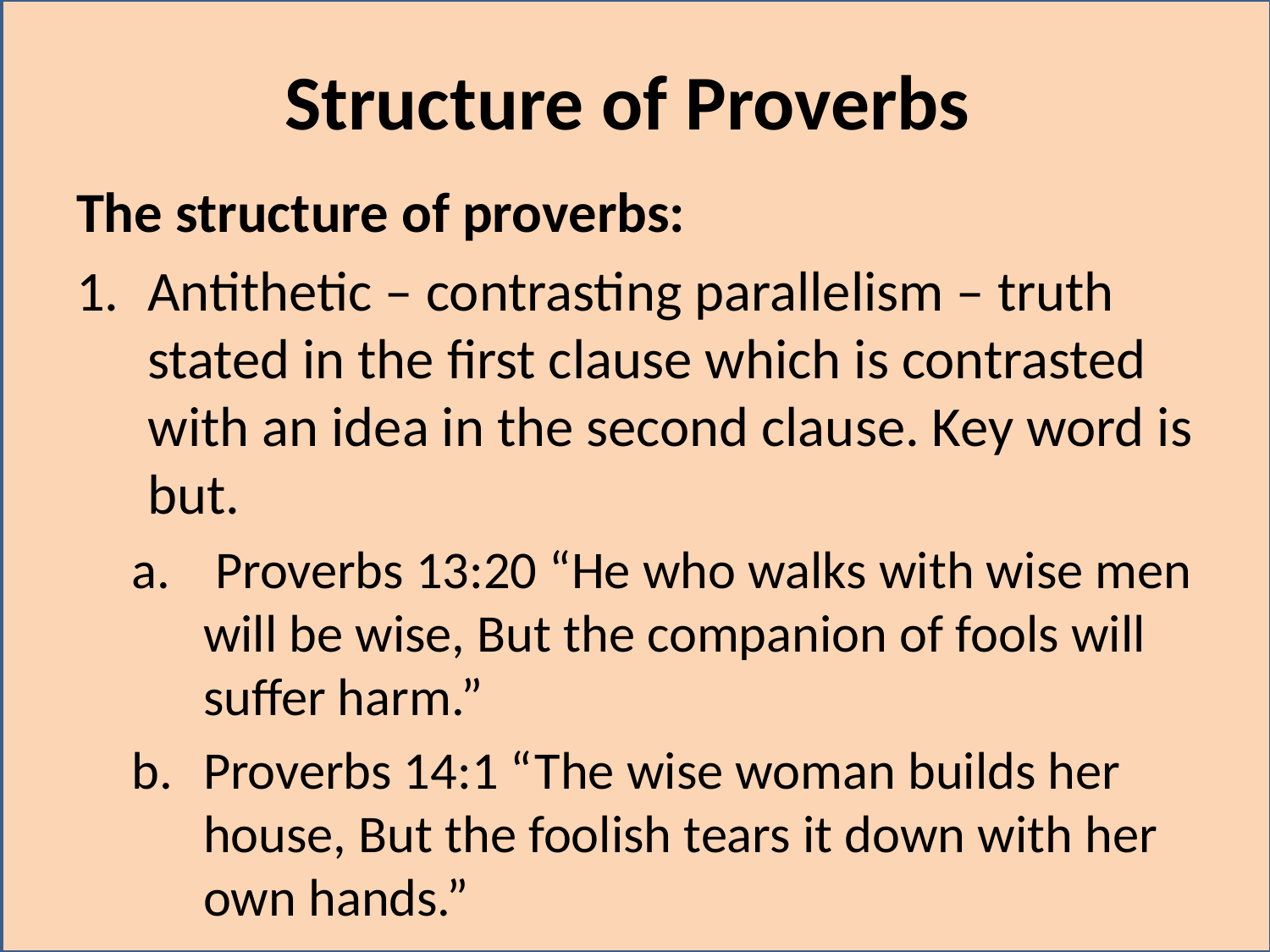

# Structure of Proverbs
The structure of proverbs:
Antithetic – contrasting parallelism – truth stated in the first clause which is contrasted with an idea in the second clause. Key word is but.
 Proverbs 13:20 “He who walks with wise men will be wise, But the companion of fools will suffer harm.”
Proverbs 14:1 “The wise woman builds her house, But the foolish tears it down with her own hands.”